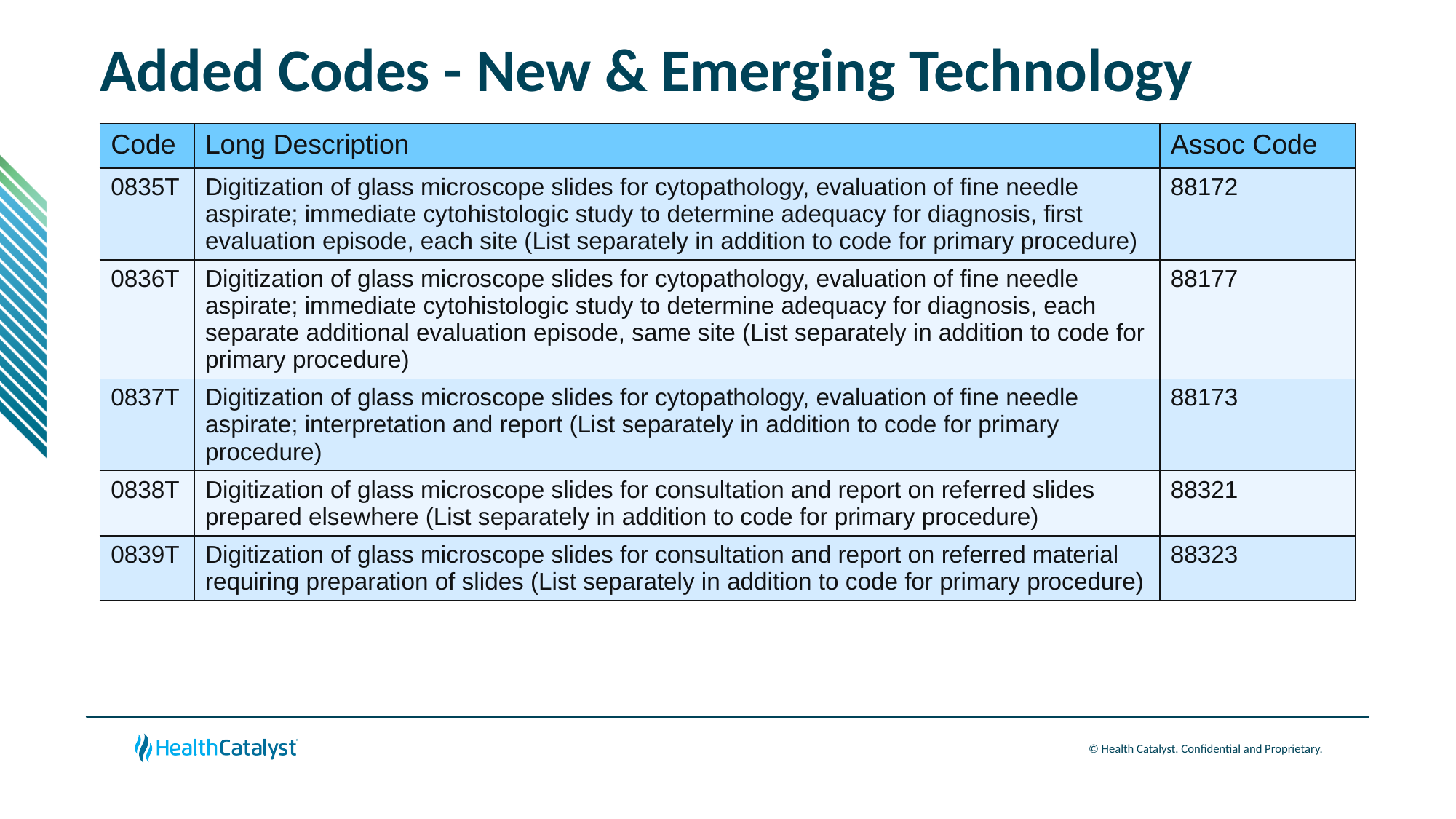

# Added Codes - New & Emerging Technology
| Code | Long Description | Assoc Code |
| --- | --- | --- |
| 0835T | Digitization of glass microscope slides for cytopathology, evaluation of fine needle aspirate; immediate cytohistologic study to determine adequacy for diagnosis, first evaluation episode, each site (List separately in addition to code for primary procedure) | 88172 |
| 0836T | Digitization of glass microscope slides for cytopathology, evaluation of fine needle aspirate; immediate cytohistologic study to determine adequacy for diagnosis, each separate additional evaluation episode, same site (List separately in addition to code for primary procedure) | 88177 |
| 0837T | Digitization of glass microscope slides for cytopathology, evaluation of fine needle aspirate; interpretation and report (List separately in addition to code for primary procedure) | 88173 |
| 0838T | Digitization of glass microscope slides for consultation and report on referred slides prepared elsewhere (List separately in addition to code for primary procedure) | 88321 |
| 0839T | Digitization of glass microscope slides for consultation and report on referred material requiring preparation of slides (List separately in addition to code for primary procedure) | 88323 |